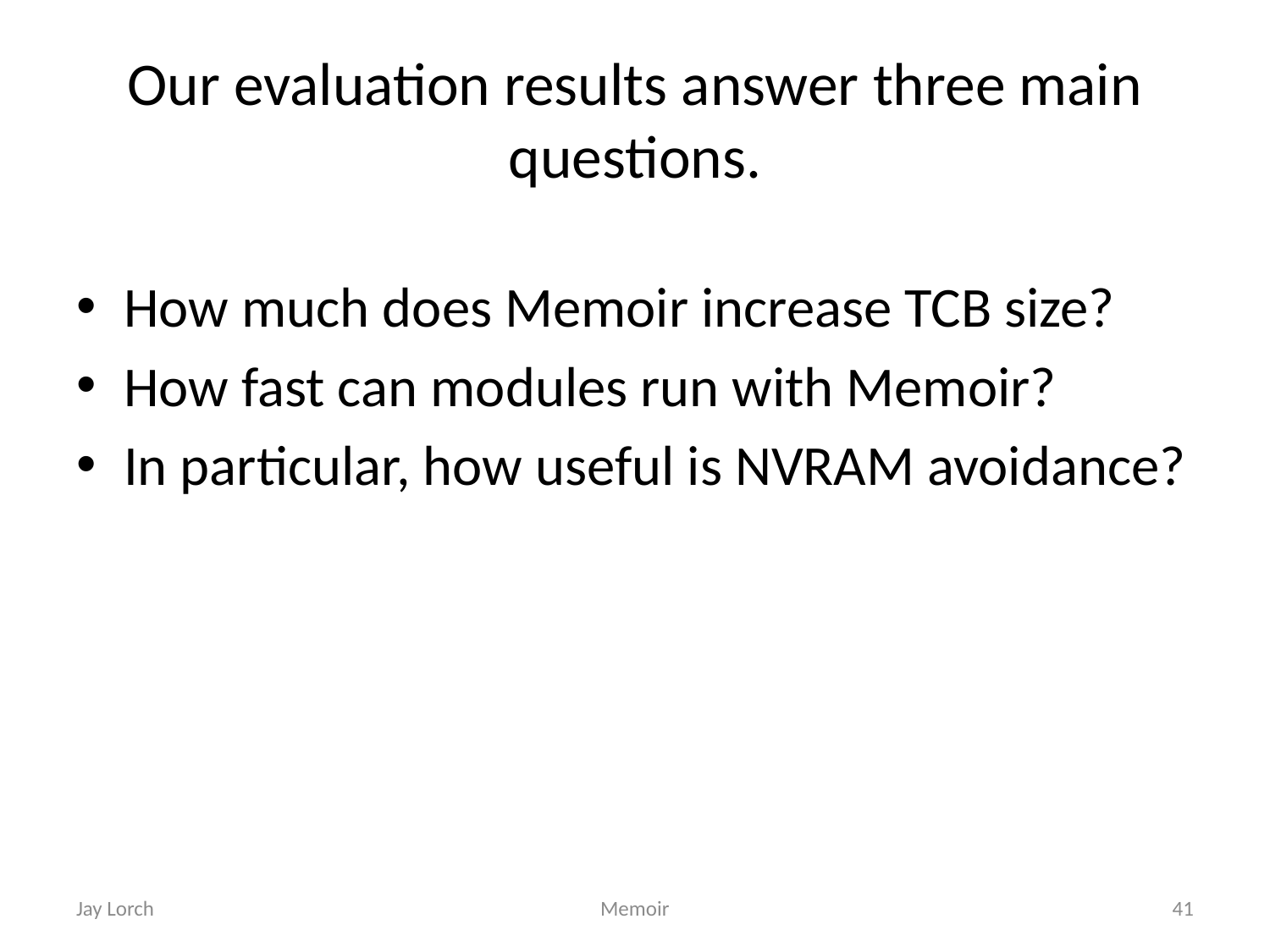

# Our evaluation results answer three main questions.
How much does Memoir increase TCB size?
How fast can modules run with Memoir?
In particular, how useful is NVRAM avoidance?
Jay Lorch
Memoir
41